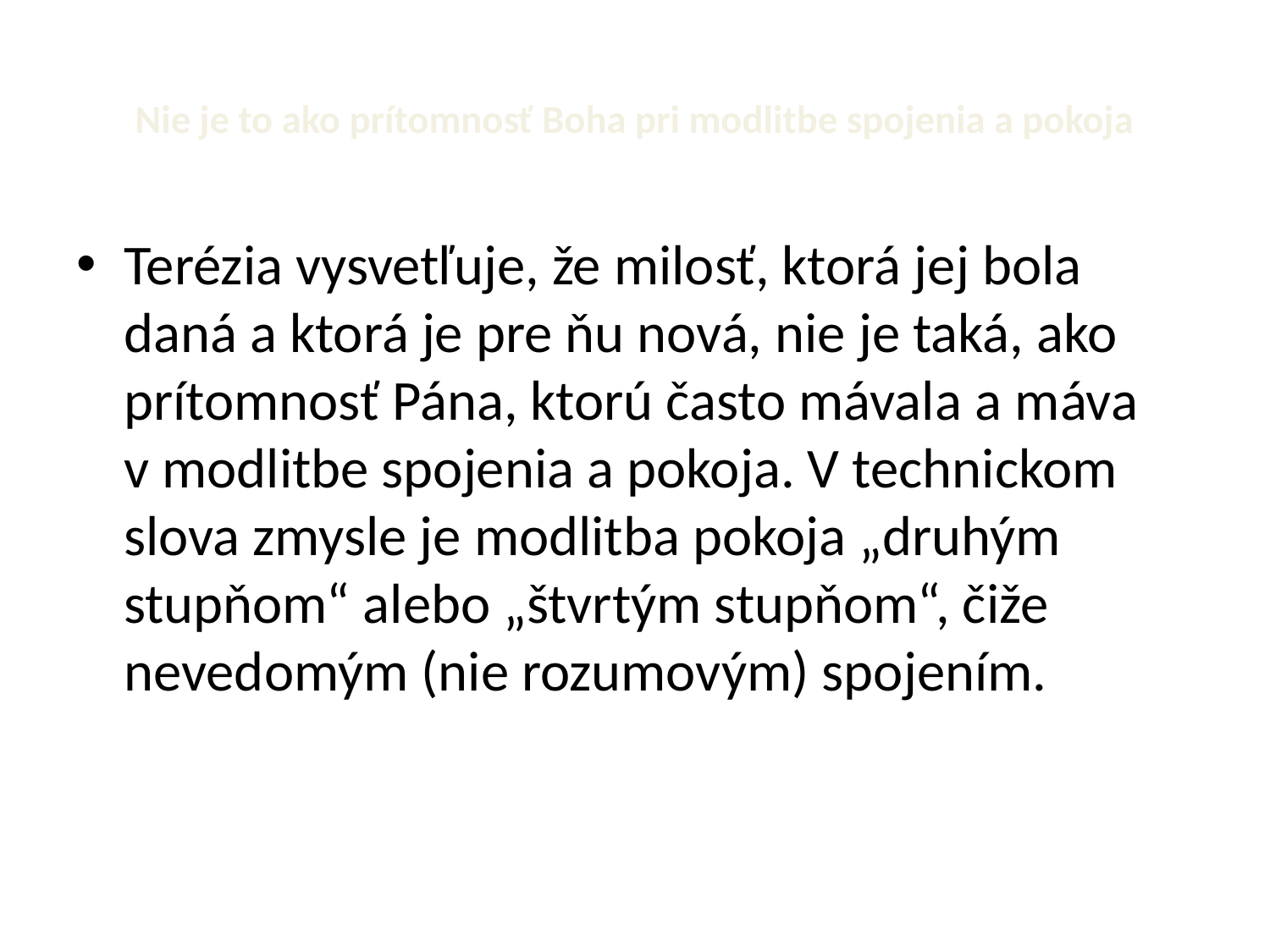

# Nie je to ako prítomnosť Boha pri modlitbe spojenia a pokoja
Terézia vysvetľuje, že milosť, ktorá jej bola daná a ktorá je pre ňu nová, nie je taká, ako prítomnosť Pána, ktorú často mávala a máva v modlitbe spojenia a pokoja. V technickom slova zmysle je modlitba pokoja „druhým stupňom“ alebo „štvrtým stupňom“, čiže nevedomým (nie rozumovým) spojením.